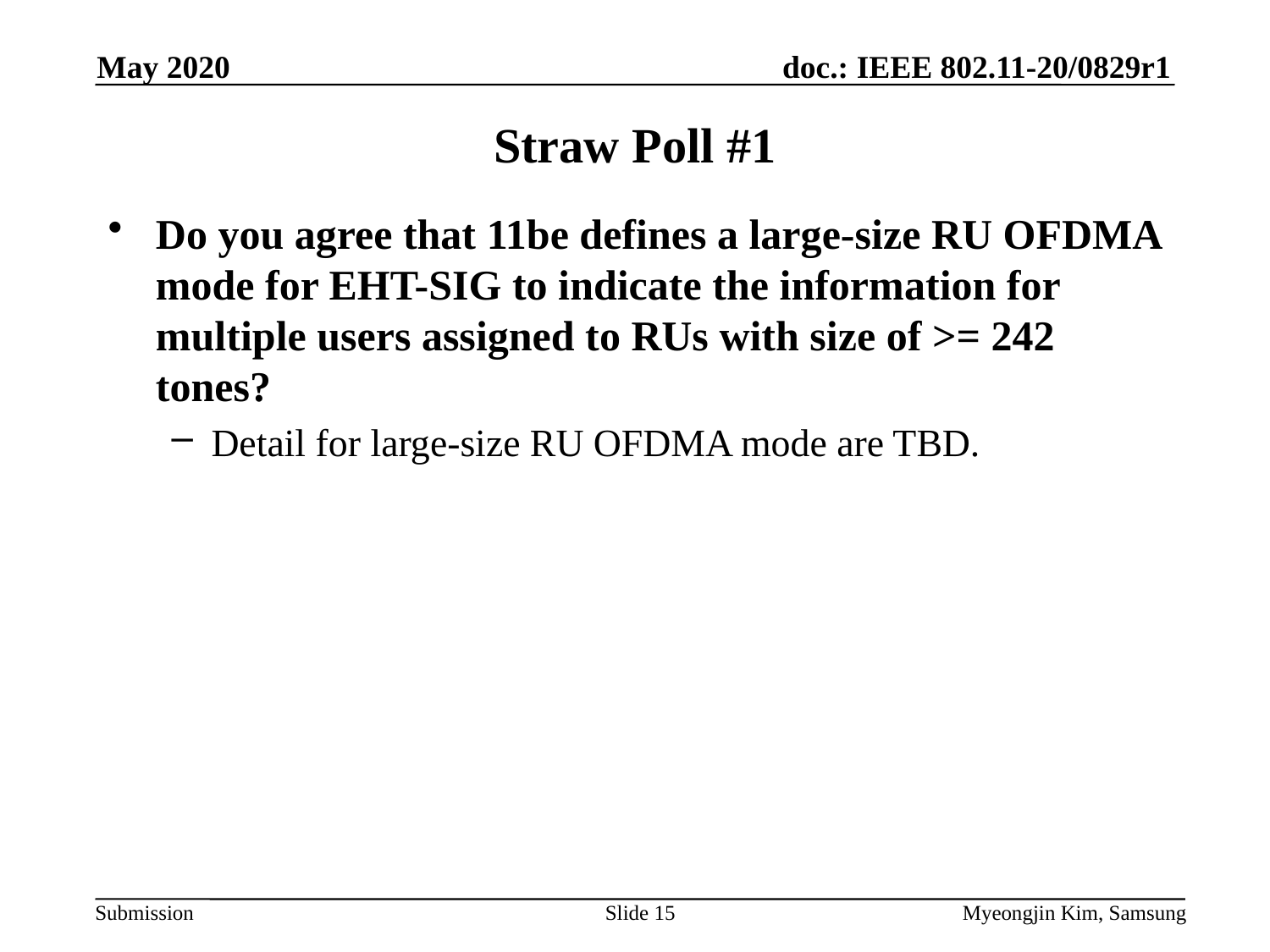

May 2020
# Straw Poll #1
Do you agree that 11be defines a large-size RU OFDMA mode for EHT-SIG to indicate the information for multiple users assigned to RUs with size of >= 242 tones?
Detail for large-size RU OFDMA mode are TBD.

Slide 15
Myeongjin Kim, Samsung